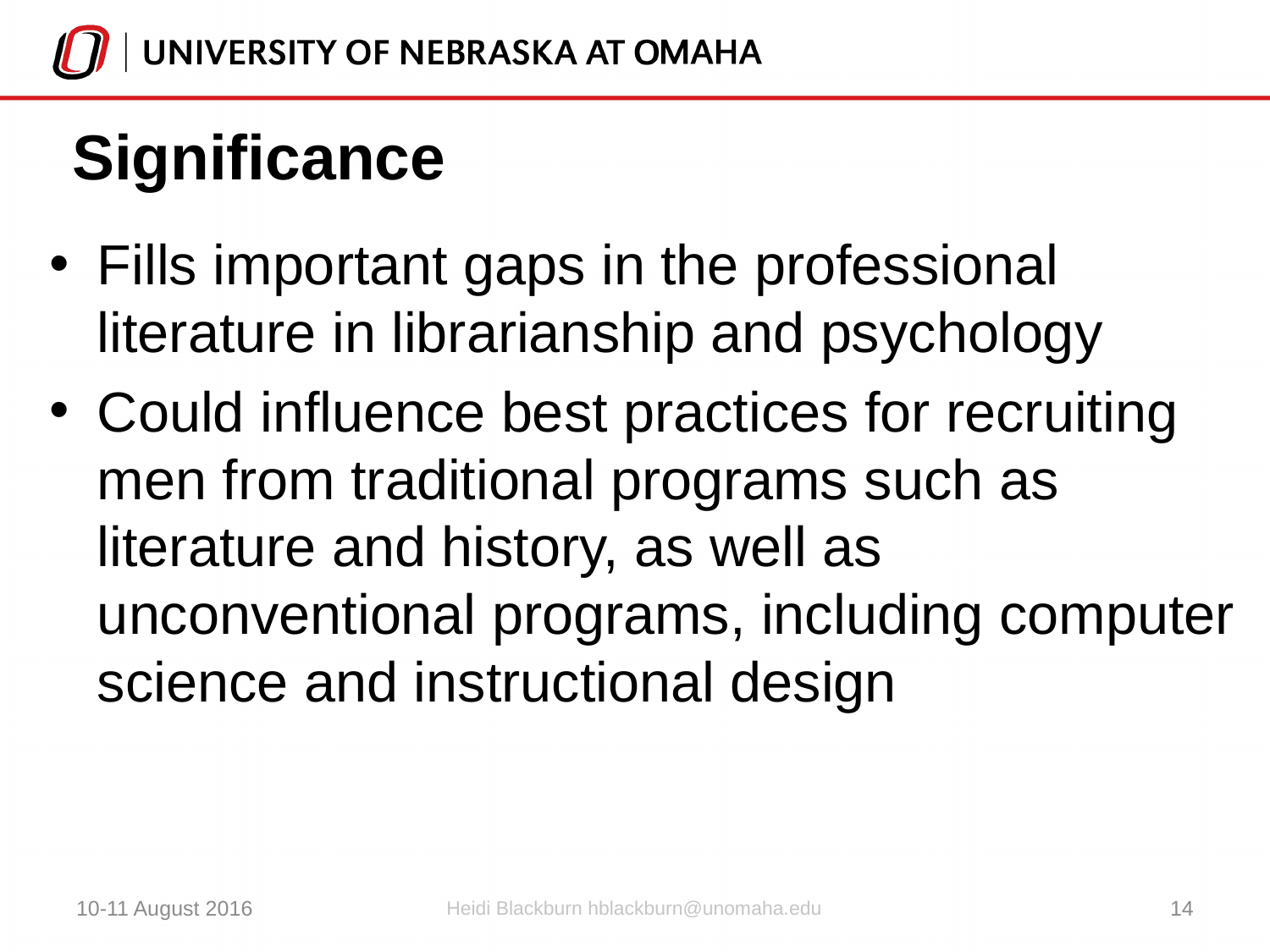

# Significance
Fills important gaps in the professional literature in librarianship and psychology
Could influence best practices for recruiting men from traditional programs such as literature and history, as well as unconventional programs, including computer science and instructional design
10-11 August 2016
Heidi Blackburn hblackburn@unomaha.edu
14